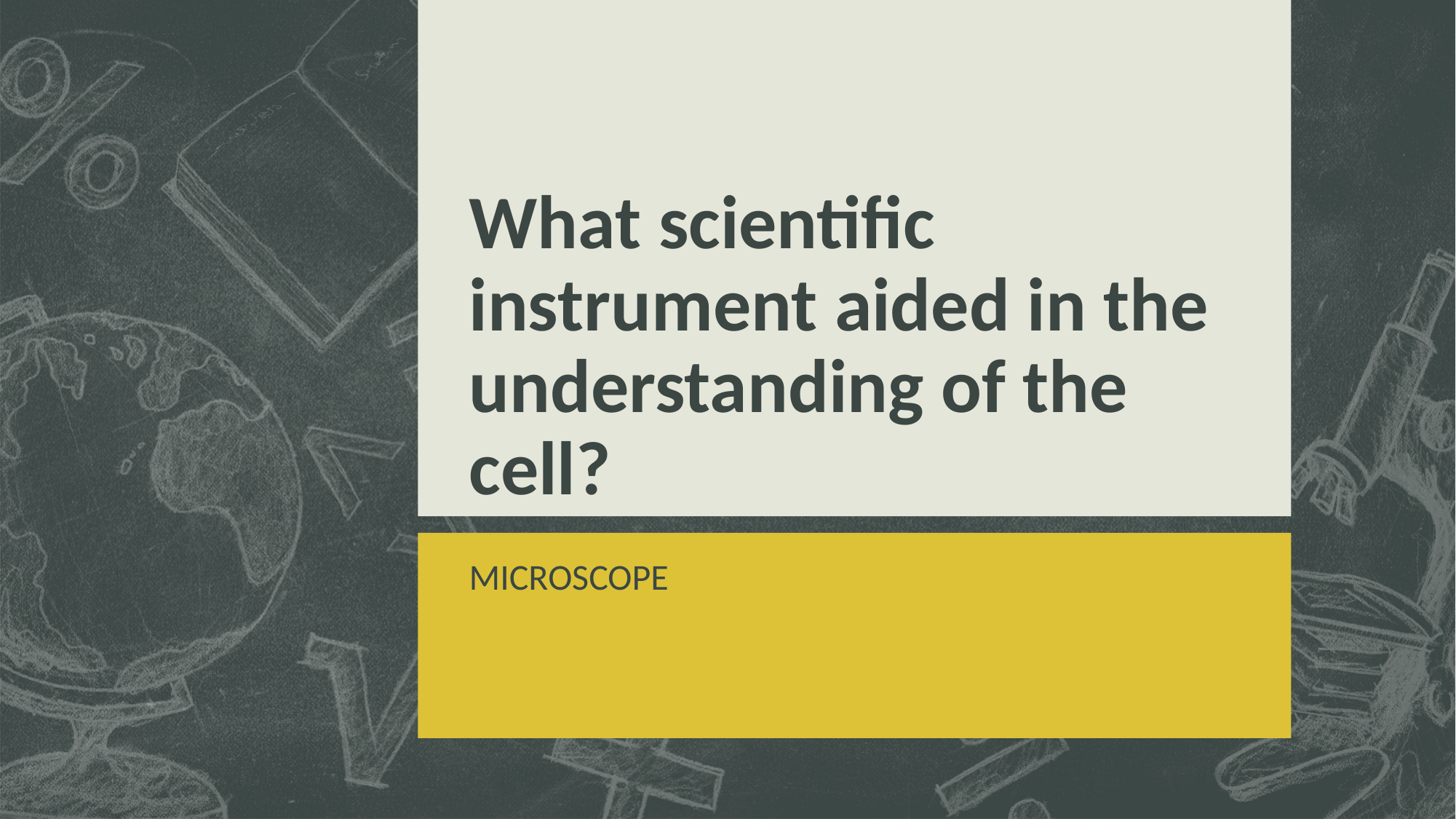

# What scientific instrument aided in the understanding of the cell?
MICROSCOPE